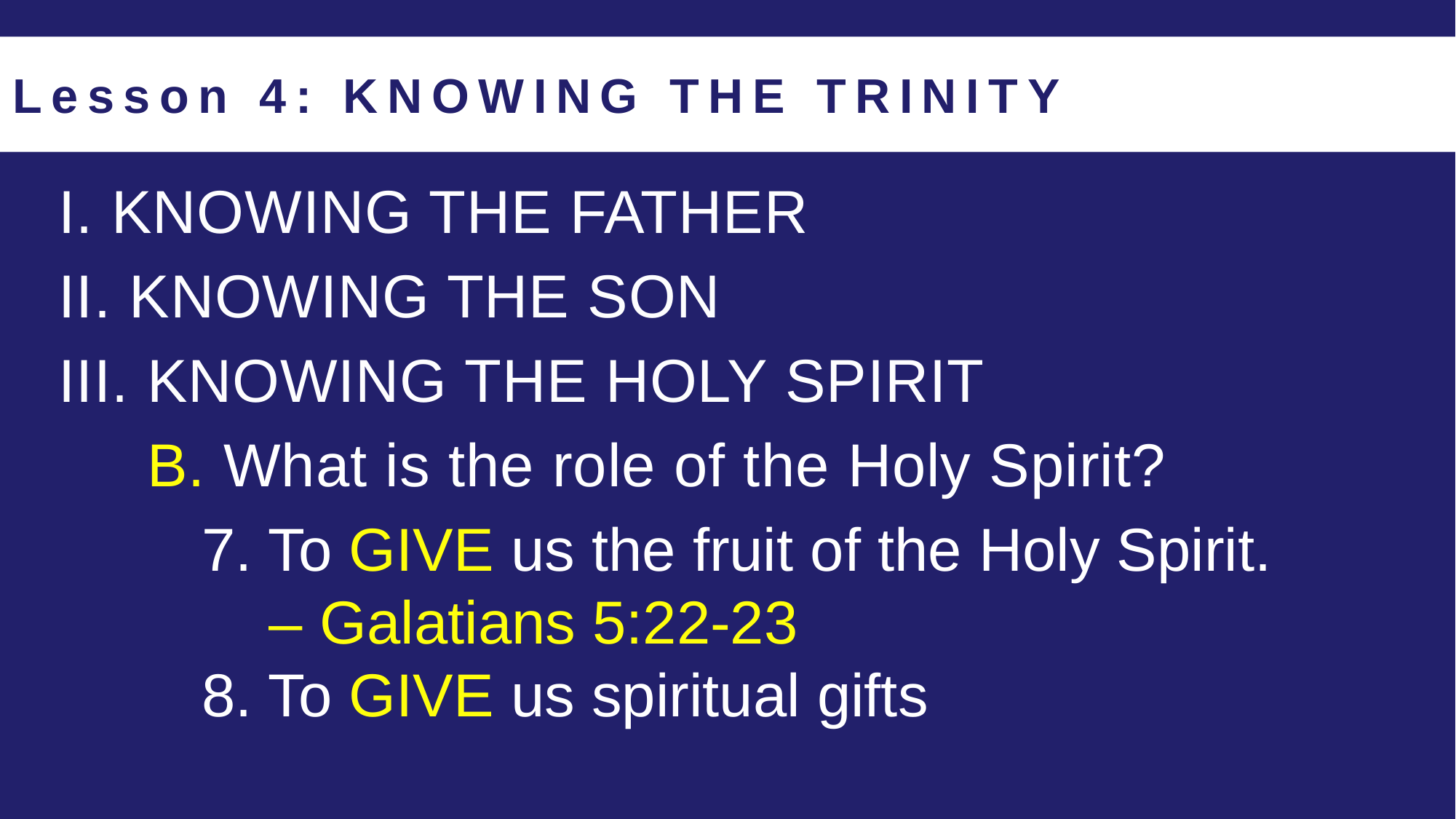

Lesson 4: KNOWING THE TRINITY
I. KNOWING THE FATHER
II. KNOWING THE SON
III. KNOWING THE HOLY SPIRIT
B. What is the role of the Holy Spirit?
7. To GIVE us the fruit of the Holy Spirit.
    – Galatians 5:22-23
8. To GIVE us spiritual gifts